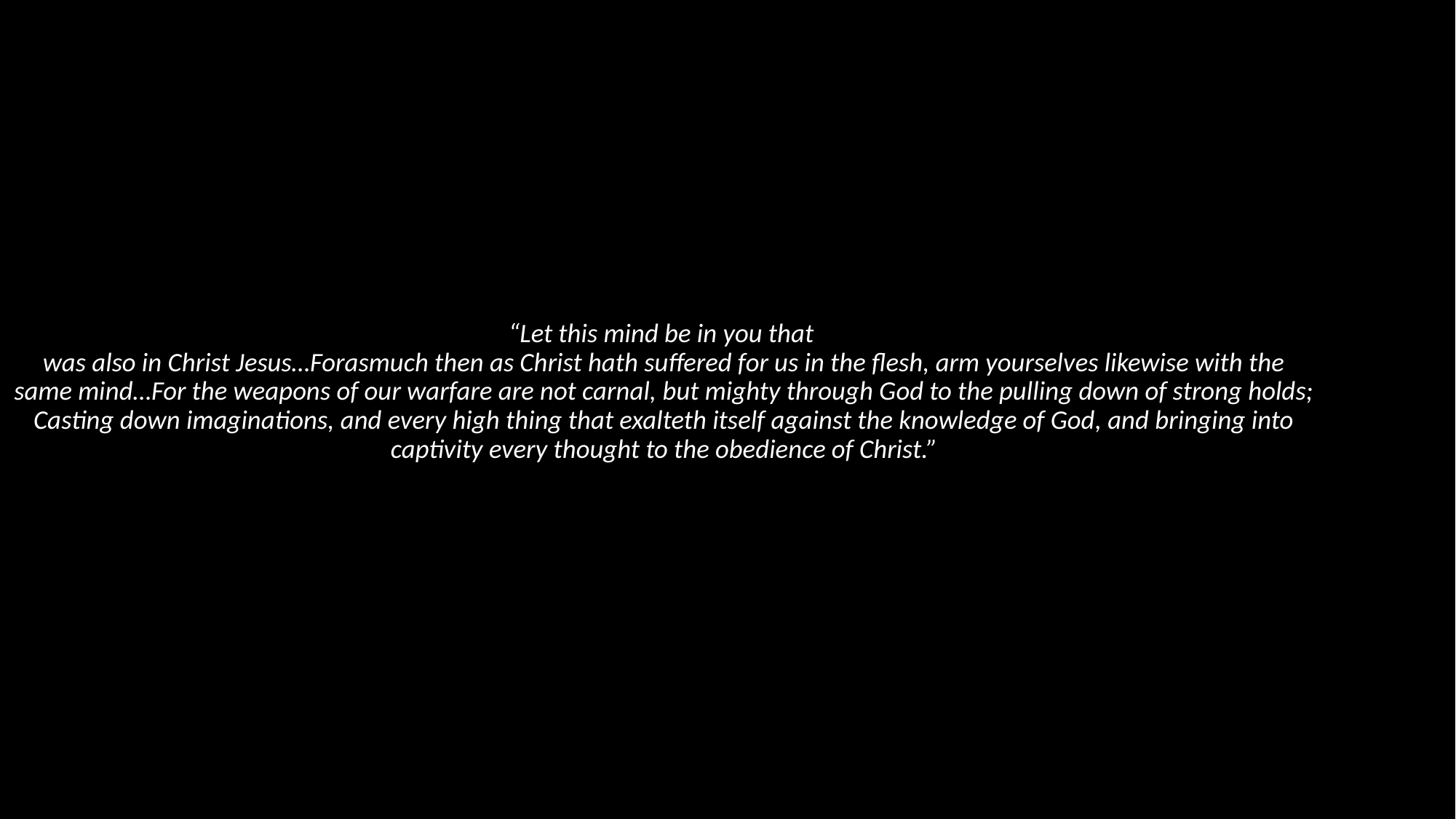

# “Let this mind be in you that was also in Christ Jesus…Forasmuch then as Christ hath suffered for us in the flesh, arm yourselves likewise with the same mind…For the weapons of our warfare are not carnal, but mighty through God to the pulling down of strong holds; Casting down imaginations, and every high thing that exalteth itself against the knowledge of God, and bringing into captivity every thought to the obedience of Christ.”